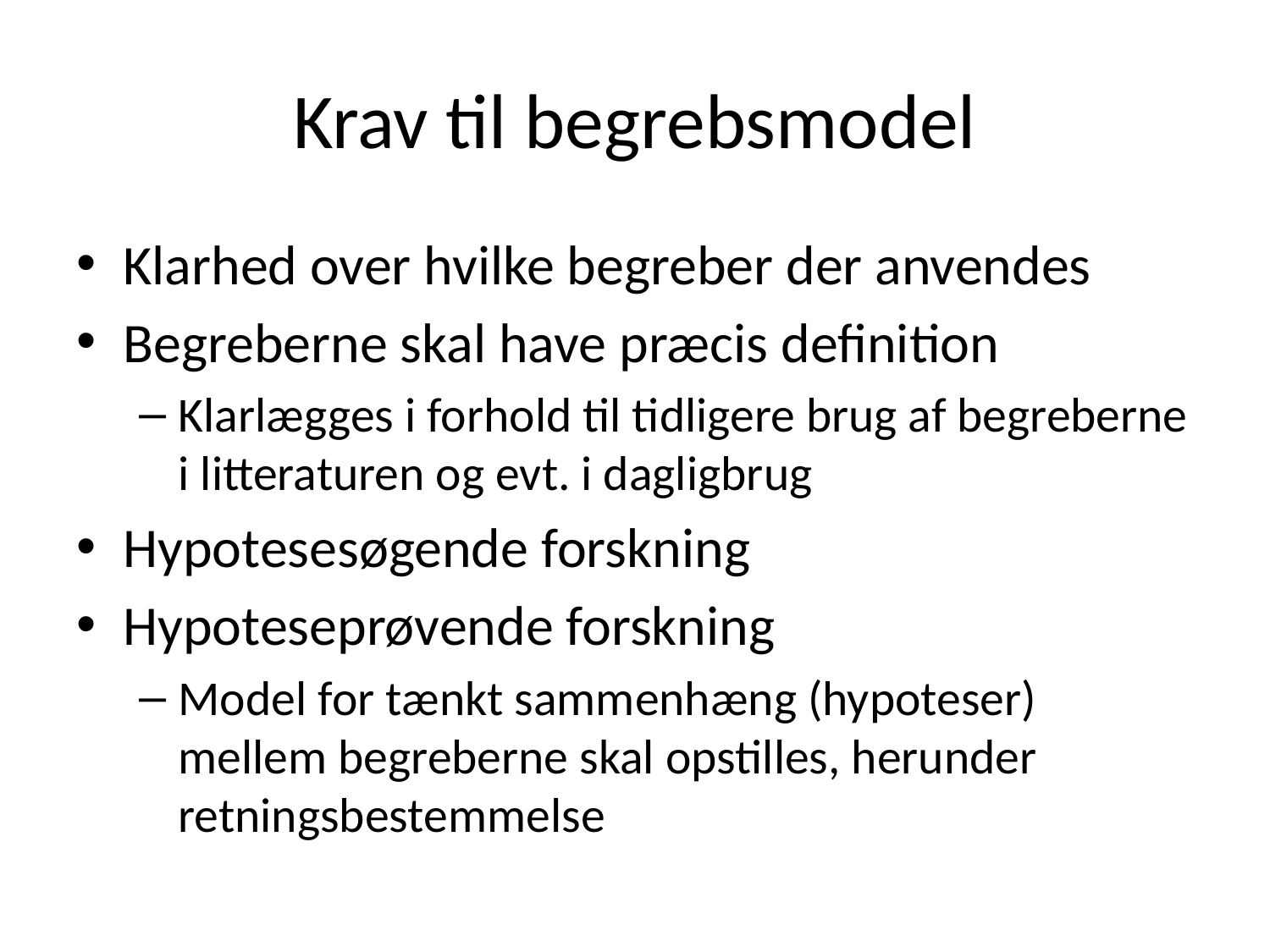

# Krav til begrebsmodel
Klarhed over hvilke begreber der anvendes
Begreberne skal have præcis definition
Klarlægges i forhold til tidligere brug af begreberne i litteraturen og evt. i dagligbrug
Hypotesesøgende forskning
Hypoteseprøvende forskning
Model for tænkt sammenhæng (hypoteser) mellem begreberne skal opstilles, herunder retningsbestemmelse